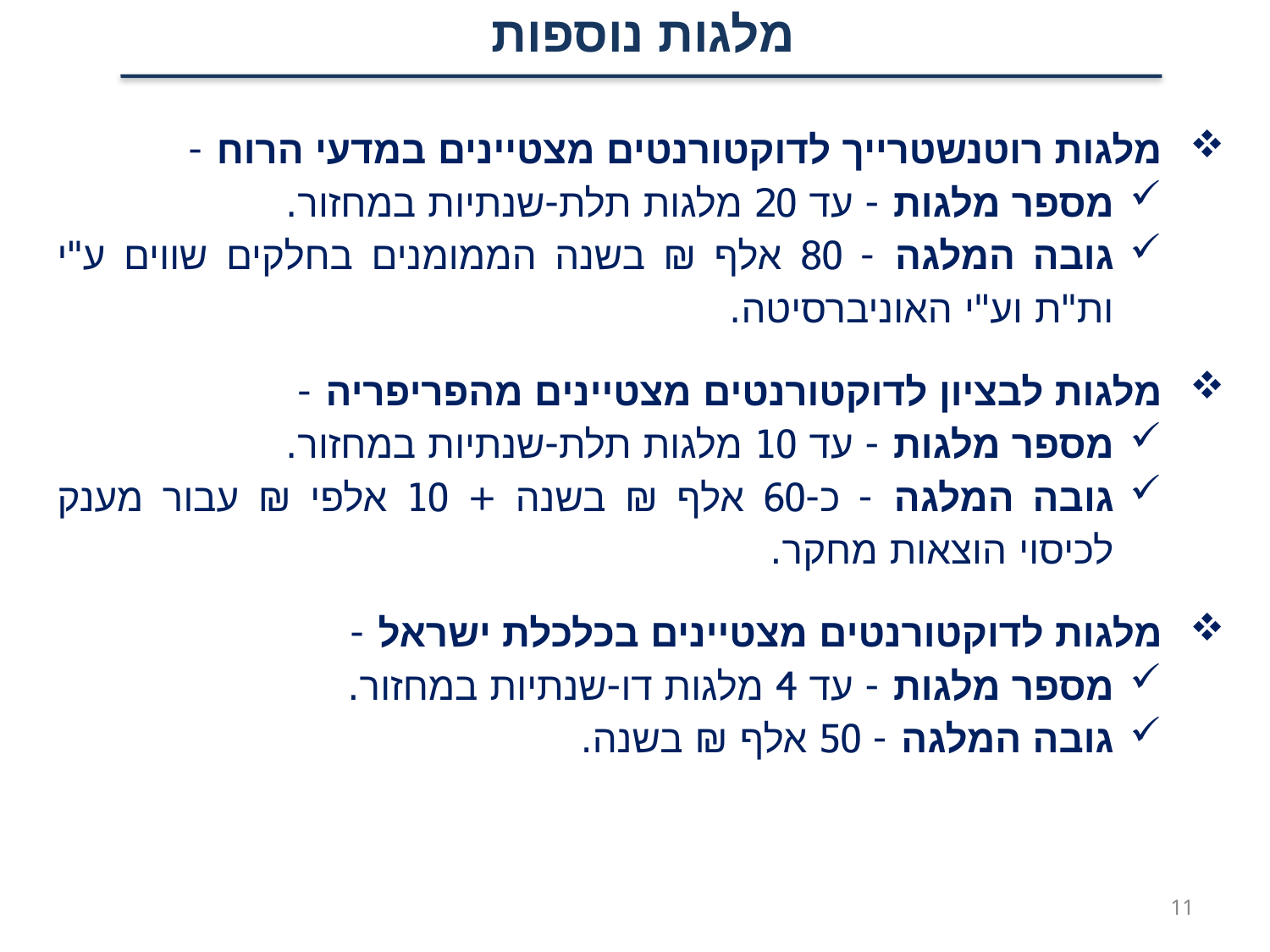

מלגות נוספות

מלגות רוטנשטרייך לדוקטורנטים מצטיינים במדעי הרוח -
מספר מלגות - עד 20 מלגות תלת-שנתיות במחזור.
גובה המלגה - 80 אלף ₪ בשנה הממומנים בחלקים שווים ע"י ות"ת וע"י האוניברסיטה.

מלגות לבציון לדוקטורנטים מצטיינים מהפריפריה -
מספר מלגות - עד 10 מלגות תלת-שנתיות במחזור.
גובה המלגה - כ-60 אלף ₪ בשנה + 10 אלפי ₪ עבור מענק לכיסוי הוצאות מחקר.

מלגות לדוקטורנטים מצטיינים בכלכלת ישראל -
מספר מלגות - עד 4 מלגות דו-שנתיות במחזור.
גובה המלגה - 50 אלף ₪ בשנה.

11